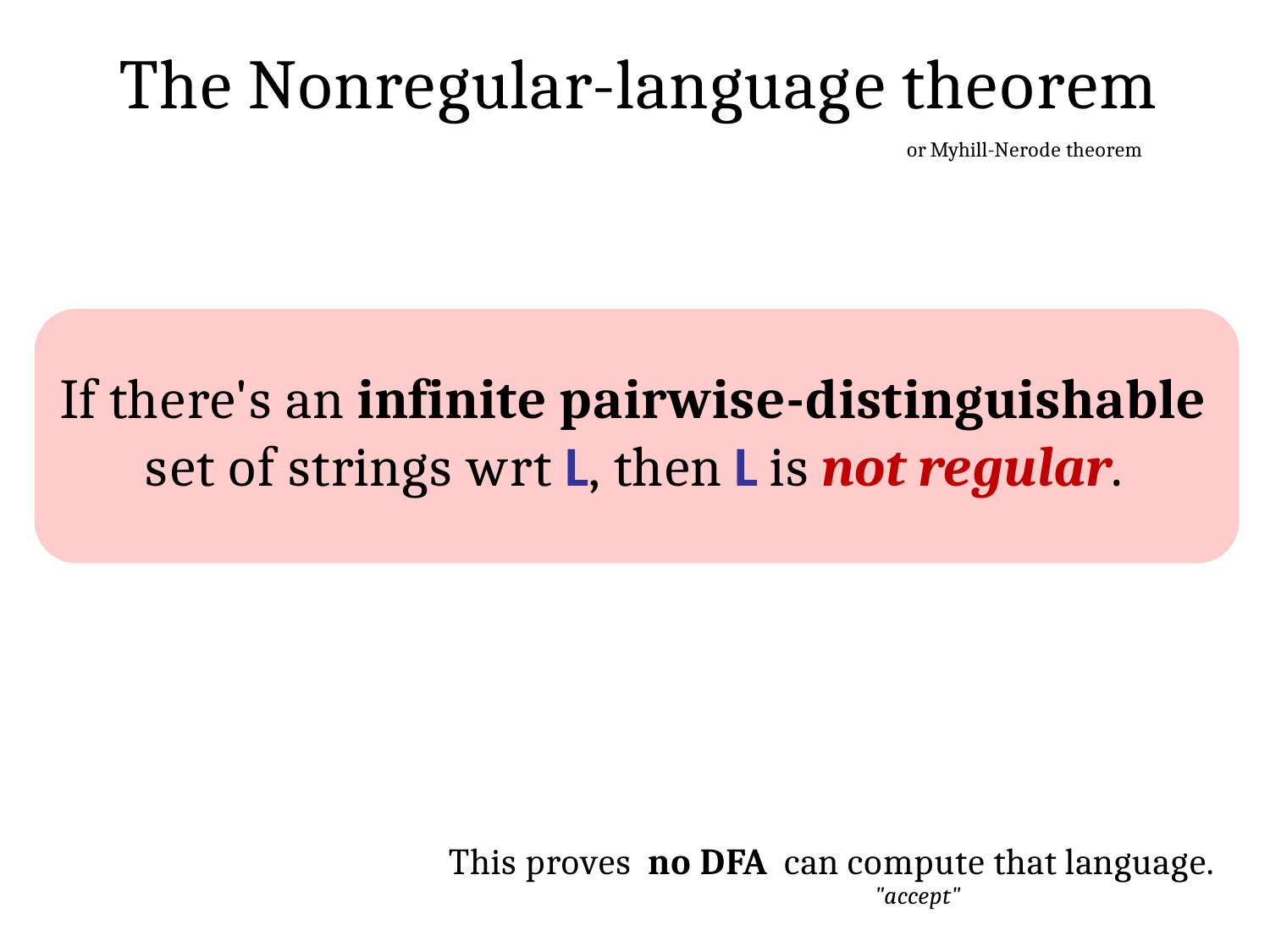

The Nonregular-language theorem
or Myhill-Nerode theorem

If there's an infinite pairwise-distinguishable set of strings wrt L, then L is not regular.
This proves  no DFA  can compute that language.
"accept"